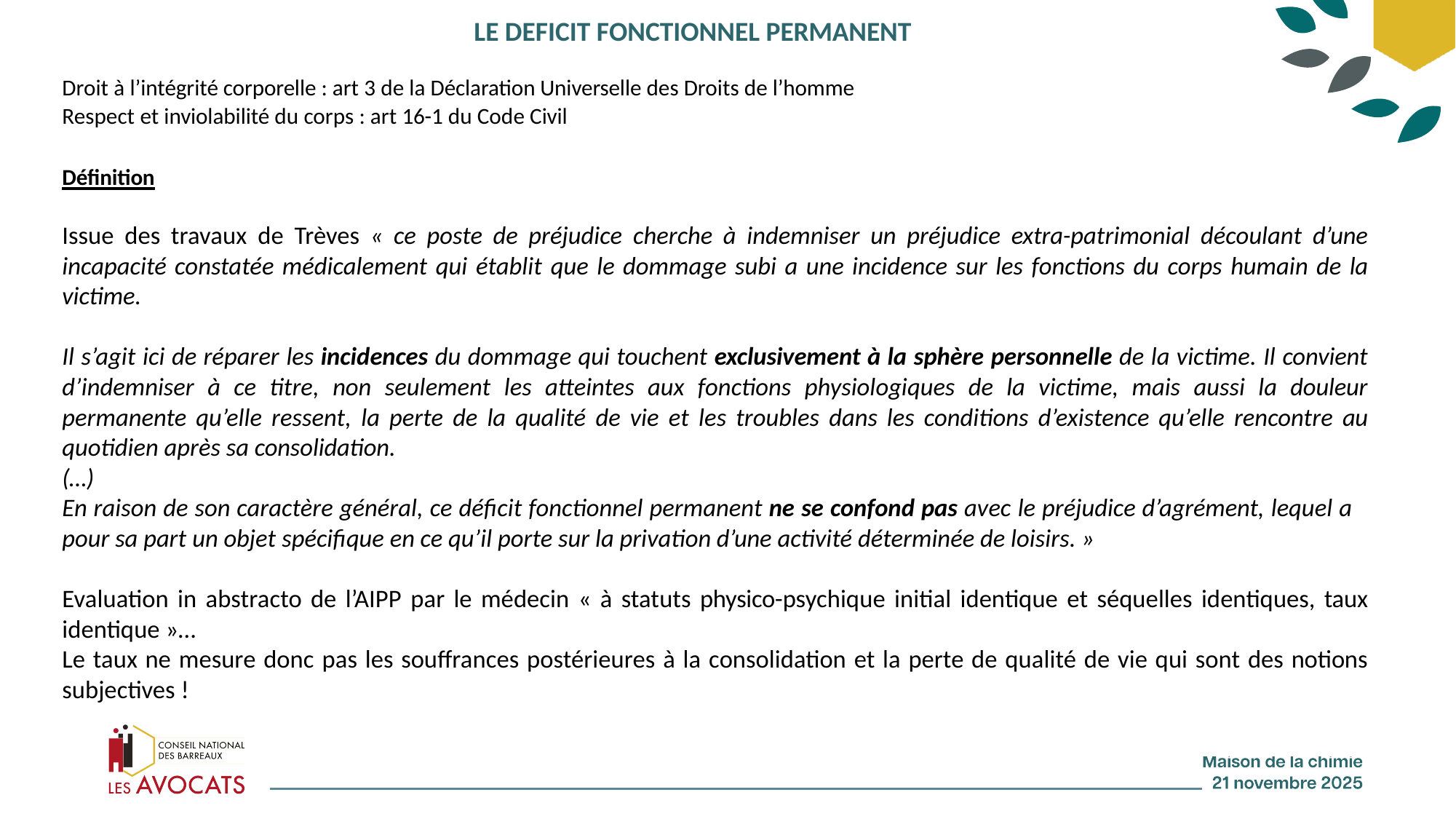

LE DEFICIT FONCTIONNEL PERMANENT
Droit à l’intégrité corporelle : art 3 de la Déclaration Universelle des Droits de l’homme Respect et inviolabilité du corps : art 16-1 du Code Civil

Définition

Issue des travaux de Trèves « ce poste de préjudice cherche à indemniser un préjudice extra-patrimonial découlant d’une incapacité constatée médicalement qui établit que le dommage subi a une incidence sur les fonctions du corps humain de la victime.
Il s’agit ici de réparer les incidences du dommage qui touchent exclusivement à la sphère personnelle de la victime. Il convient d’indemniser  à  ce  titre,  non  seulement  les  atteintes  aux  fonctions  physiologiques  de  la  victime,  mais  aussi  la  douleur permanente qu’elle ressent, la perte de la qualité de vie et les troubles dans les conditions d’existence qu’elle rencontre au quotidien après sa consolidation.
(…)
En raison de son caractère général, ce déficit fonctionnel permanent ne se confond pas avec le préjudice d’agrément, lequel a pour sa part un objet spécifique en ce qu’il porte sur la privation d’une activité déterminée de loisirs. »
Evaluation in abstracto de l’AIPP par le médecin « à statuts physico-psychique initial identique et séquelles identiques, taux identique »…
Le taux ne mesure donc pas les souffrances postérieures à la consolidation et la perte de qualité de vie qui sont des notions subjectives !